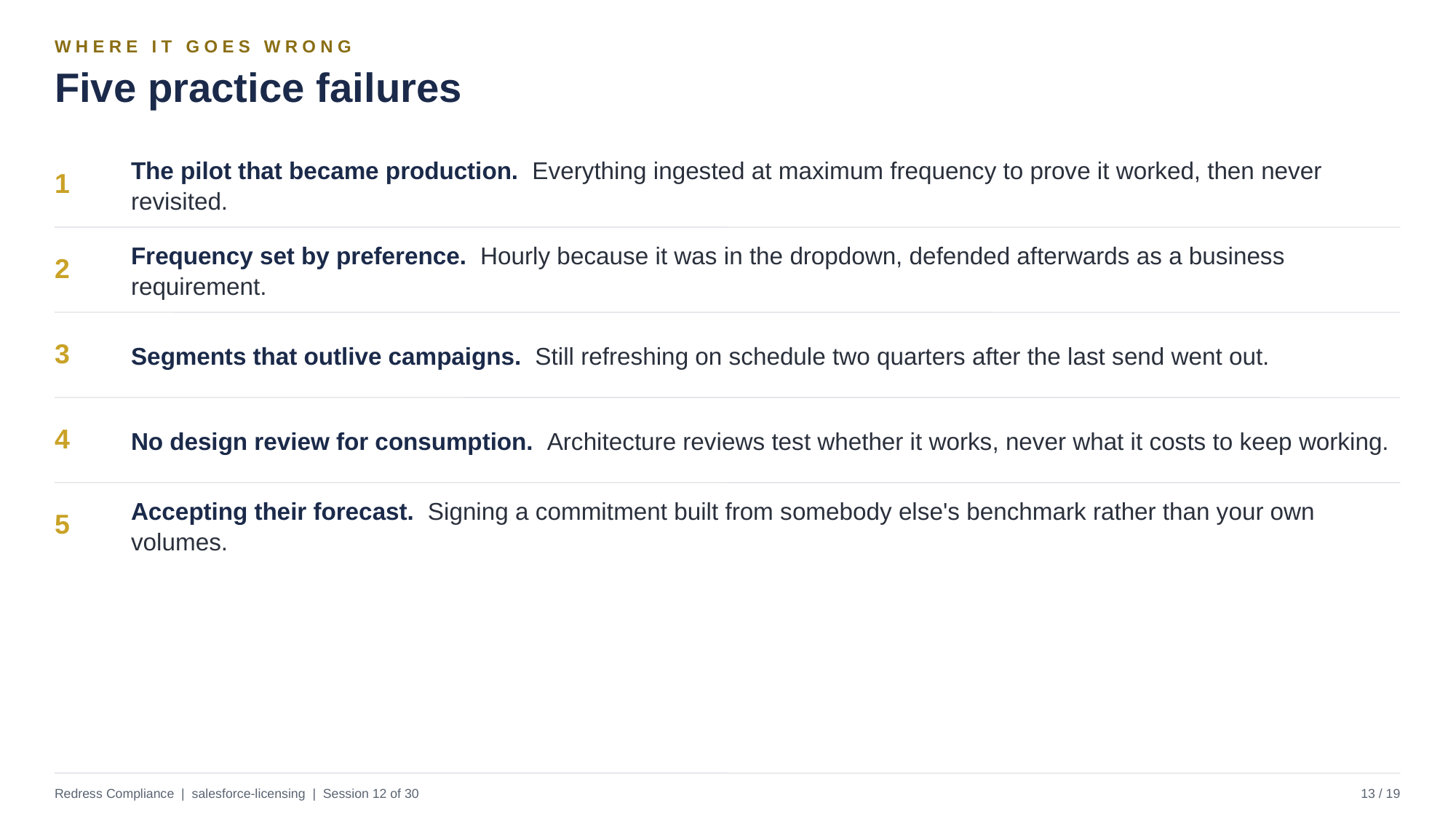

WHERE IT GOES WRONG
Five practice failures
The pilot that became production.  Everything ingested at maximum frequency to prove it worked, then never revisited.
1

Frequency set by preference.  Hourly because it was in the dropdown, defended afterwards as a business requirement.
2

Segments that outlive campaigns.  Still refreshing on schedule two quarters after the last send went out.
3

No design review for consumption.  Architecture reviews test whether it works, never what it costs to keep working.
4

Accepting their forecast.  Signing a commitment built from somebody else's benchmark rather than your own volumes.
5

Redress Compliance  |  salesforce-licensing  |  Session 12 of 30
13 / 19